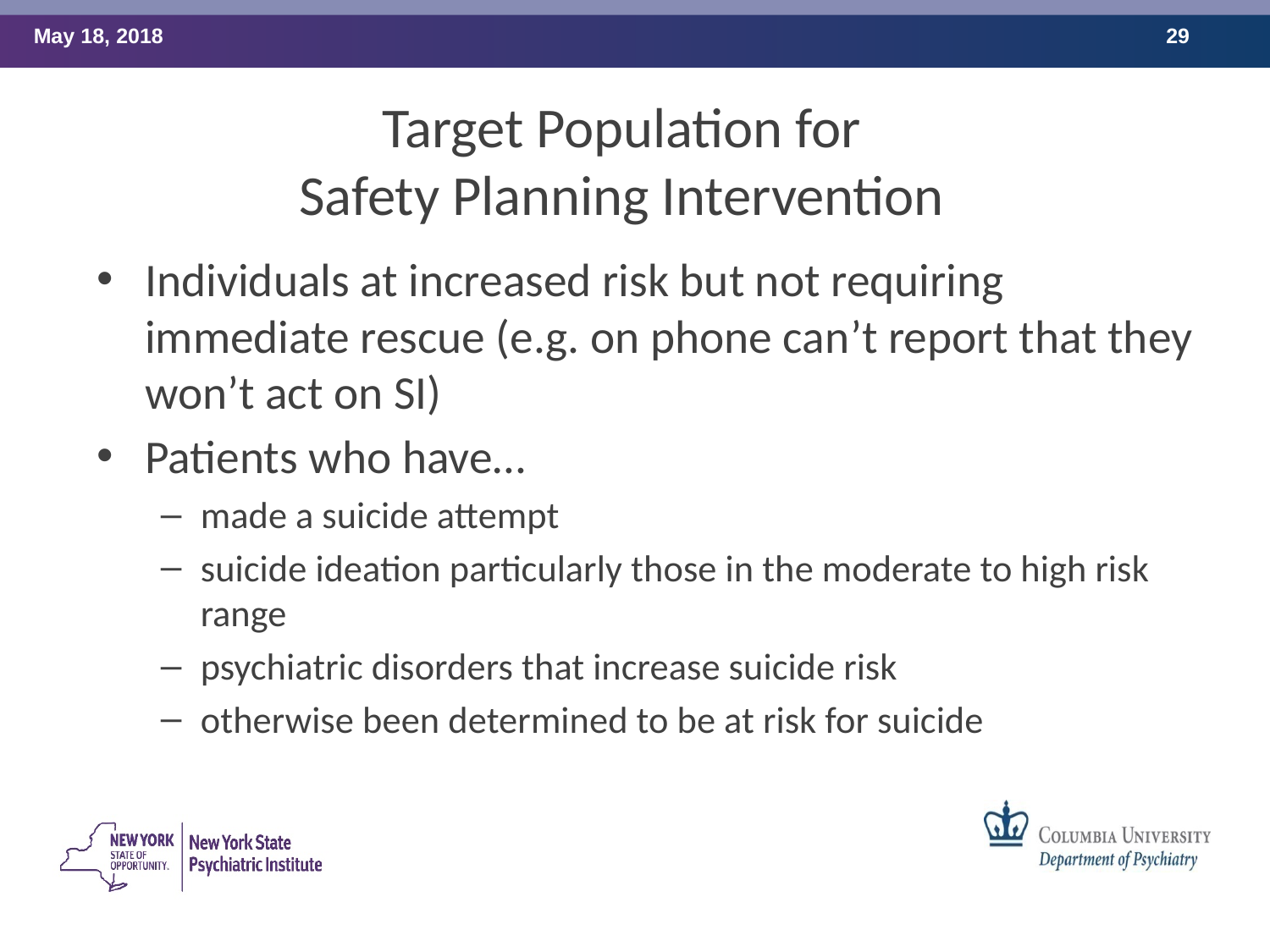

# Target Population for Safety Planning Intervention
Individuals at increased risk but not requiring immediate rescue (e.g. on phone can’t report that they won’t act on SI)
Patients who have…
made a suicide attempt
suicide ideation particularly those in the moderate to high risk range
psychiatric disorders that increase suicide risk
otherwise been determined to be at risk for suicide